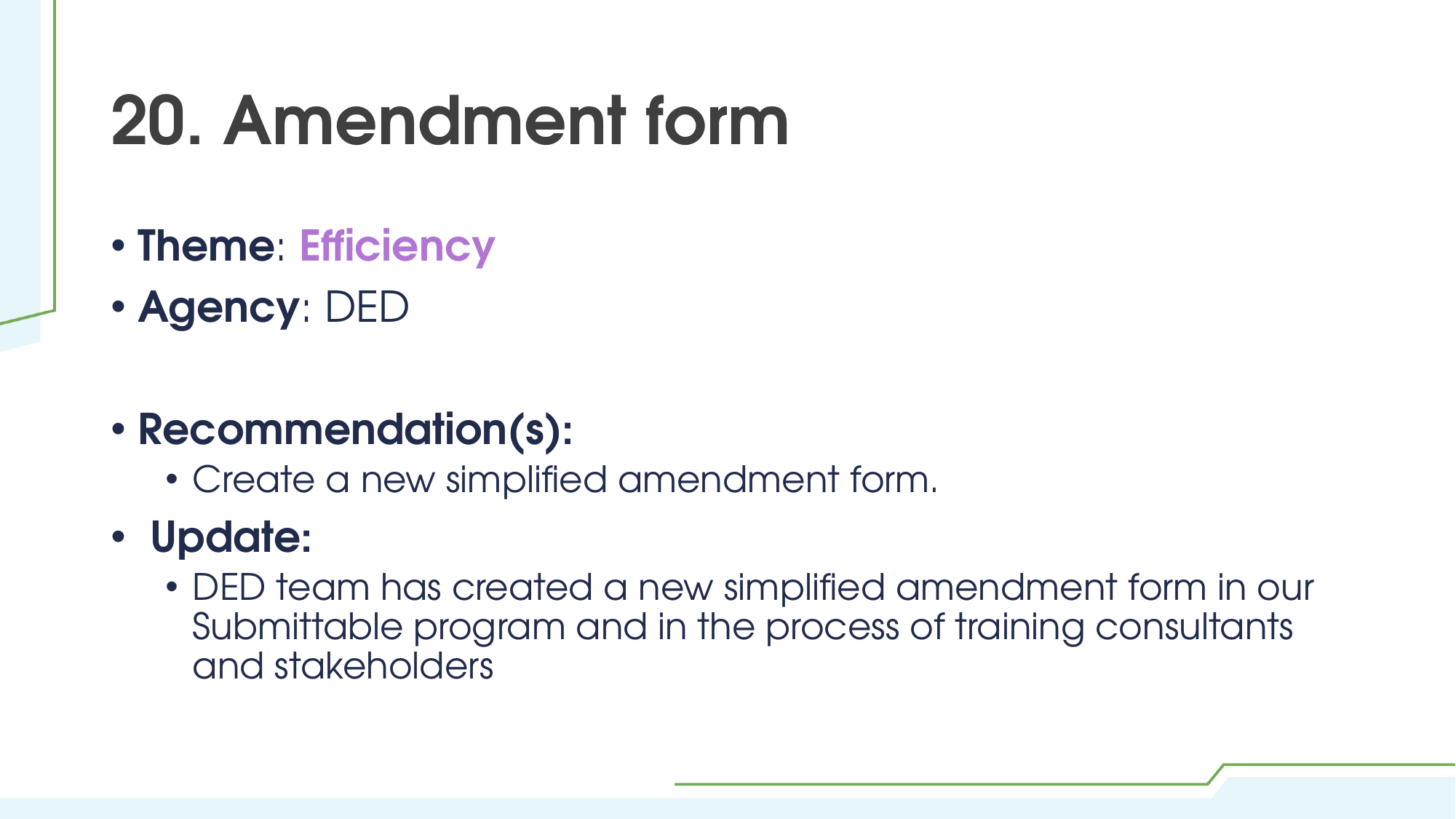

# 20. Amendment form
Theme: Efficiency
Agency: DED

Recommendation(s):
Create a new simplified amendment form.
 Update:
DED team has created a new simplified amendment form in our Submittable program and in the process of training consultants and stakeholders